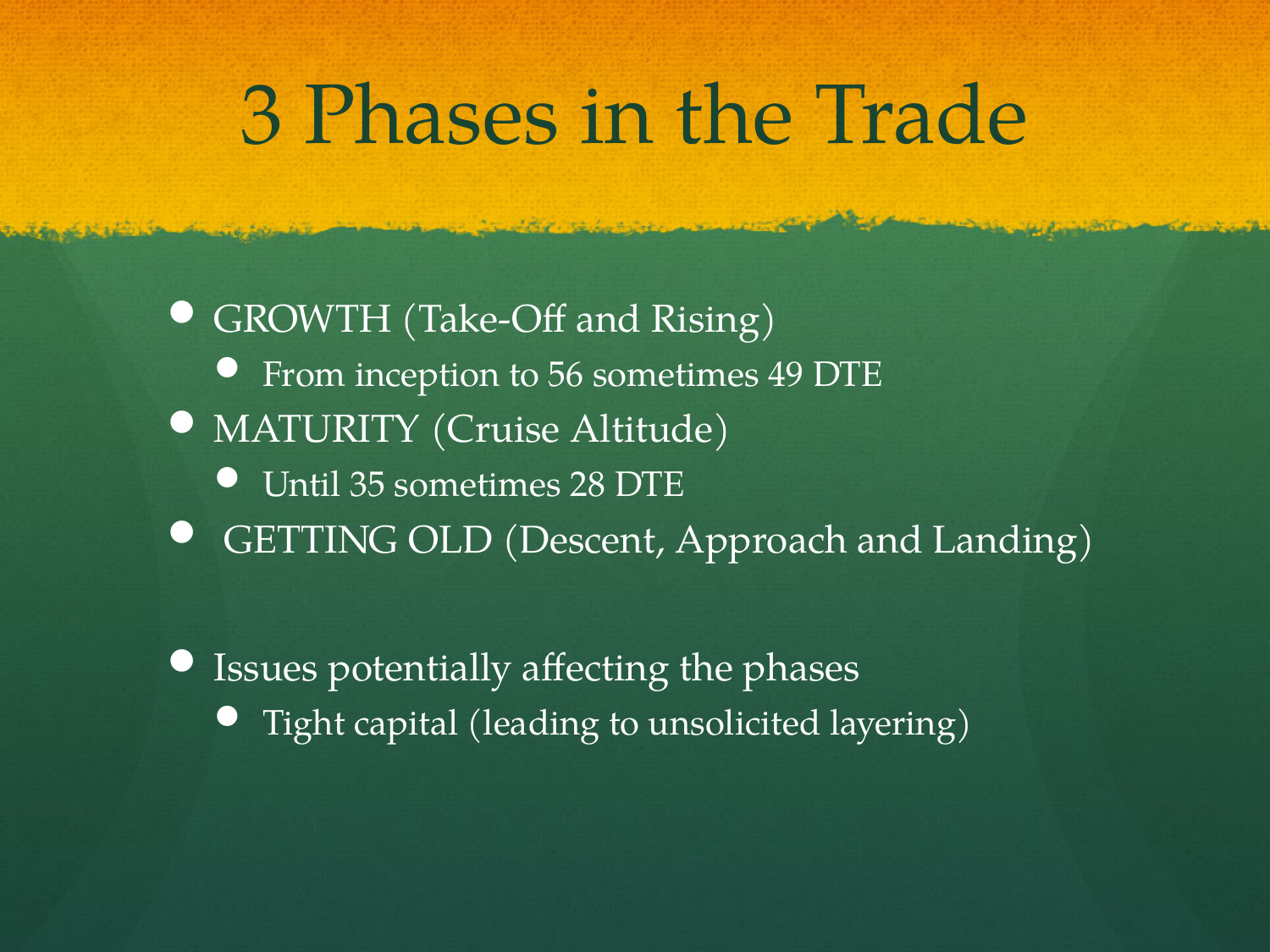

# 3 Phases in the Trade
GROWTH (Take-Off and Rising)
From inception to 56 sometimes 49 DTE
MATURITY (Cruise Altitude)
Until 35 sometimes 28 DTE
 GETTING OLD (Descent, Approach and Landing)

Issues potentially affecting the phases
Tight capital (leading to unsolicited layering)